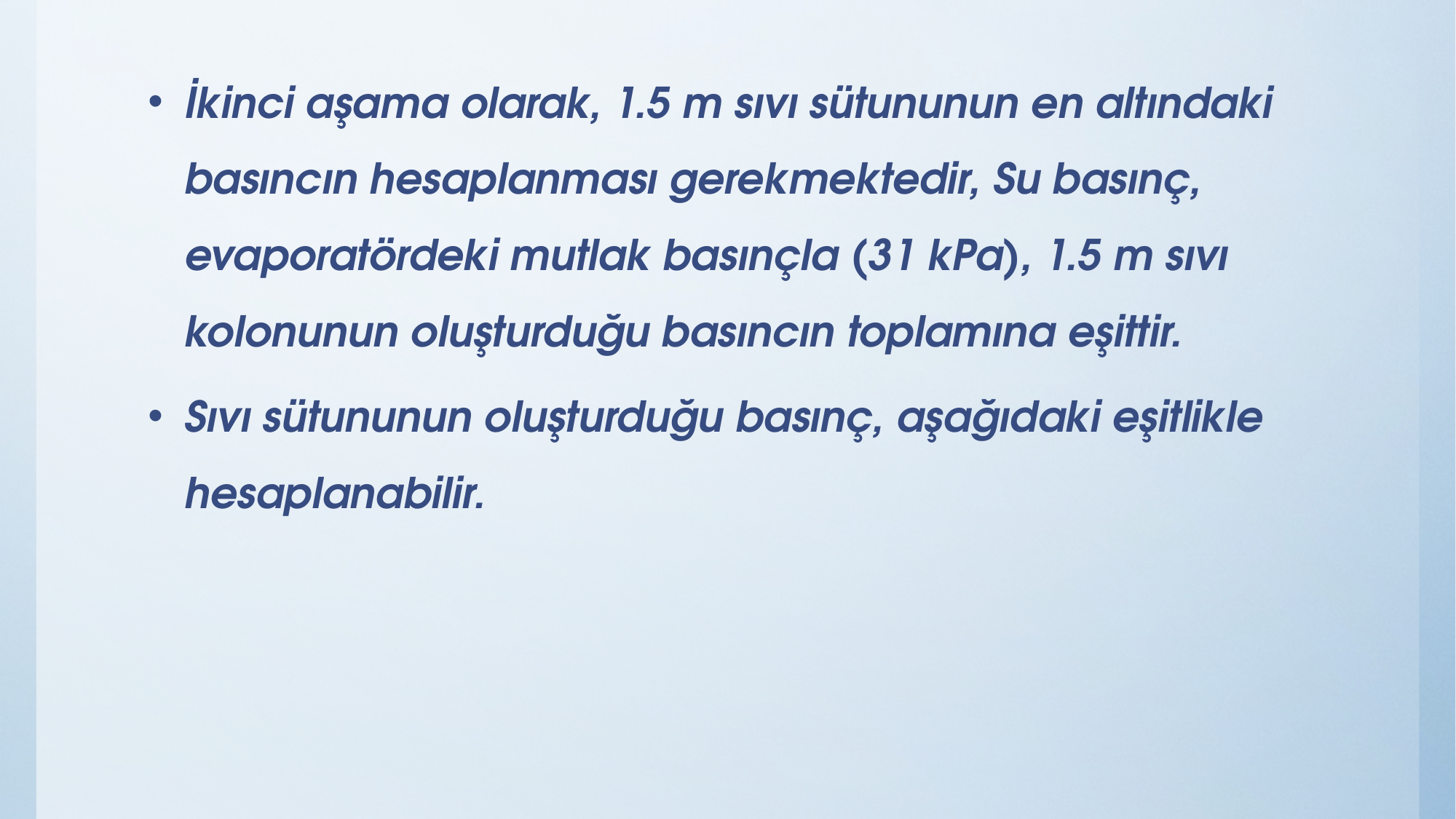

İkinci aşama olarak, 1.5 m sıvı sütununun en altındaki basıncın hesaplanması gerekmektedir, Su basınç, evaporatördeki mutlak basınçla (31 kPa), 1.5 m sıvı kolonunun oluşturduğu basıncın toplamına eşittir.
Sıvı sütununun oluşturduğu basınç, aşağıdaki eşitlikle hesaplanabilir.